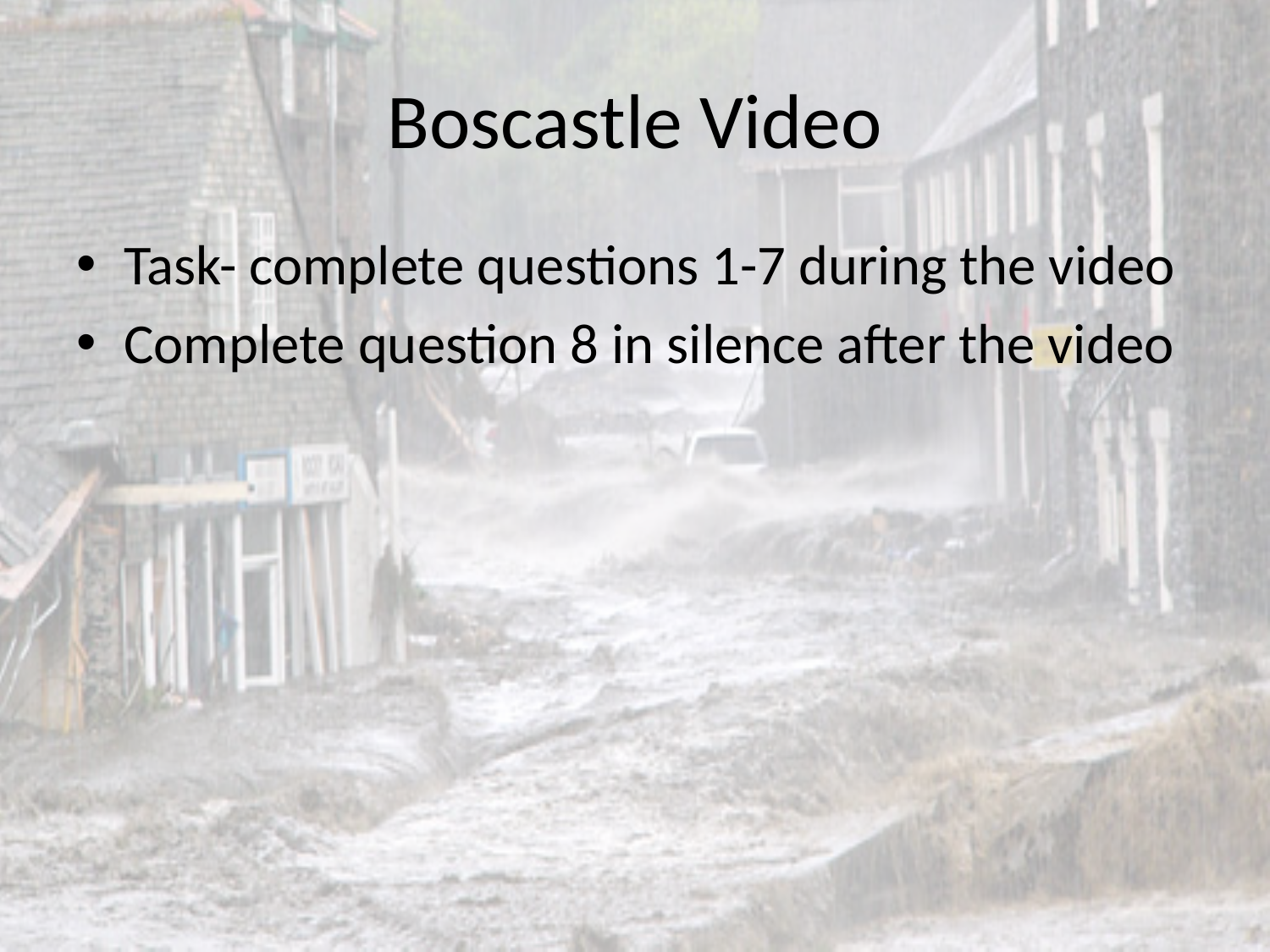

# Boscastle Video
Task- complete questions 1-7 during the video
Complete question 8 in silence after the video